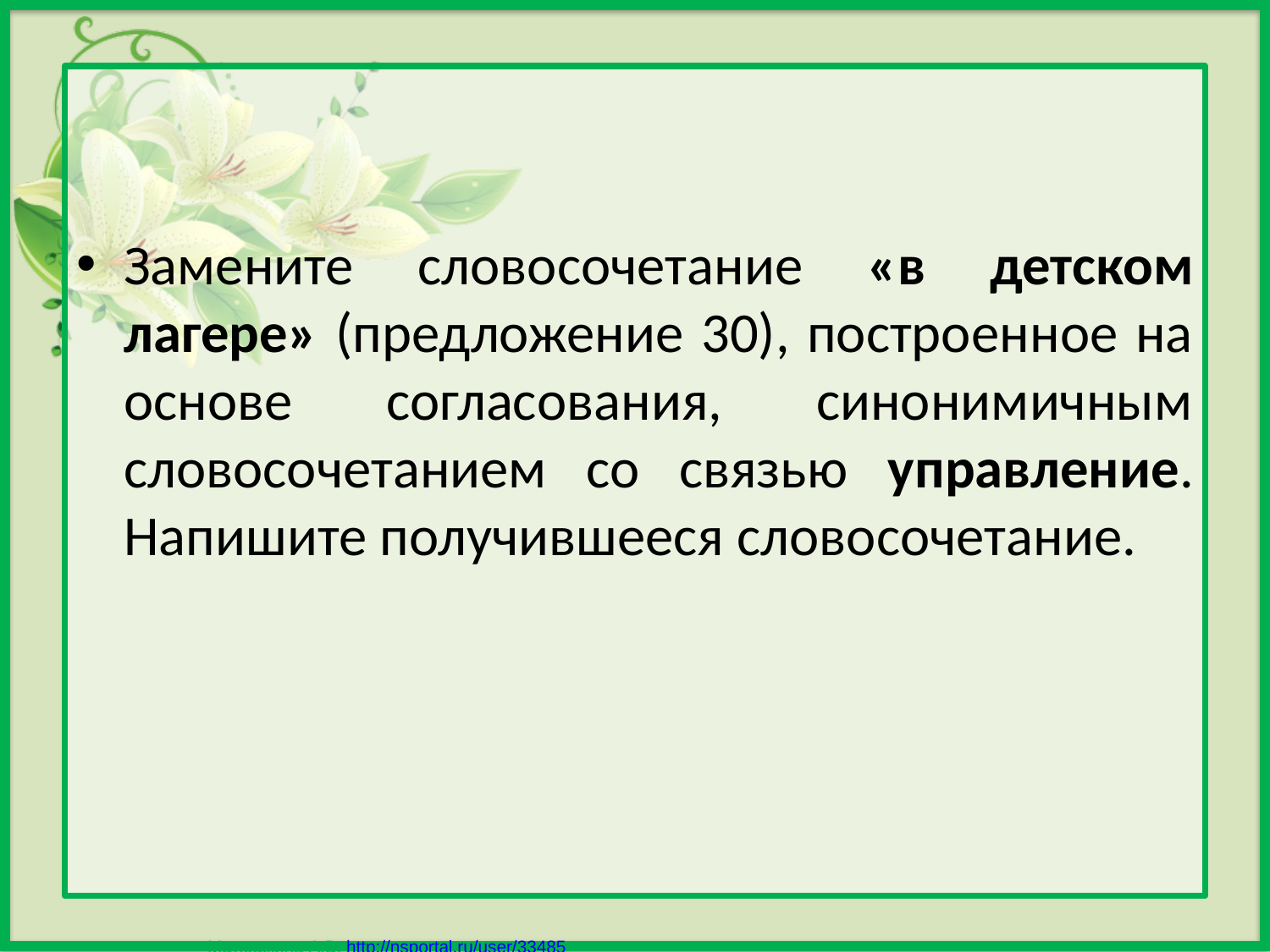

Замените словосочетание «в детском лагере» (предложение 30), построенное на основе согласования, синонимичным словосочетанием со связью управление. Напишите получившееся словосочетание.